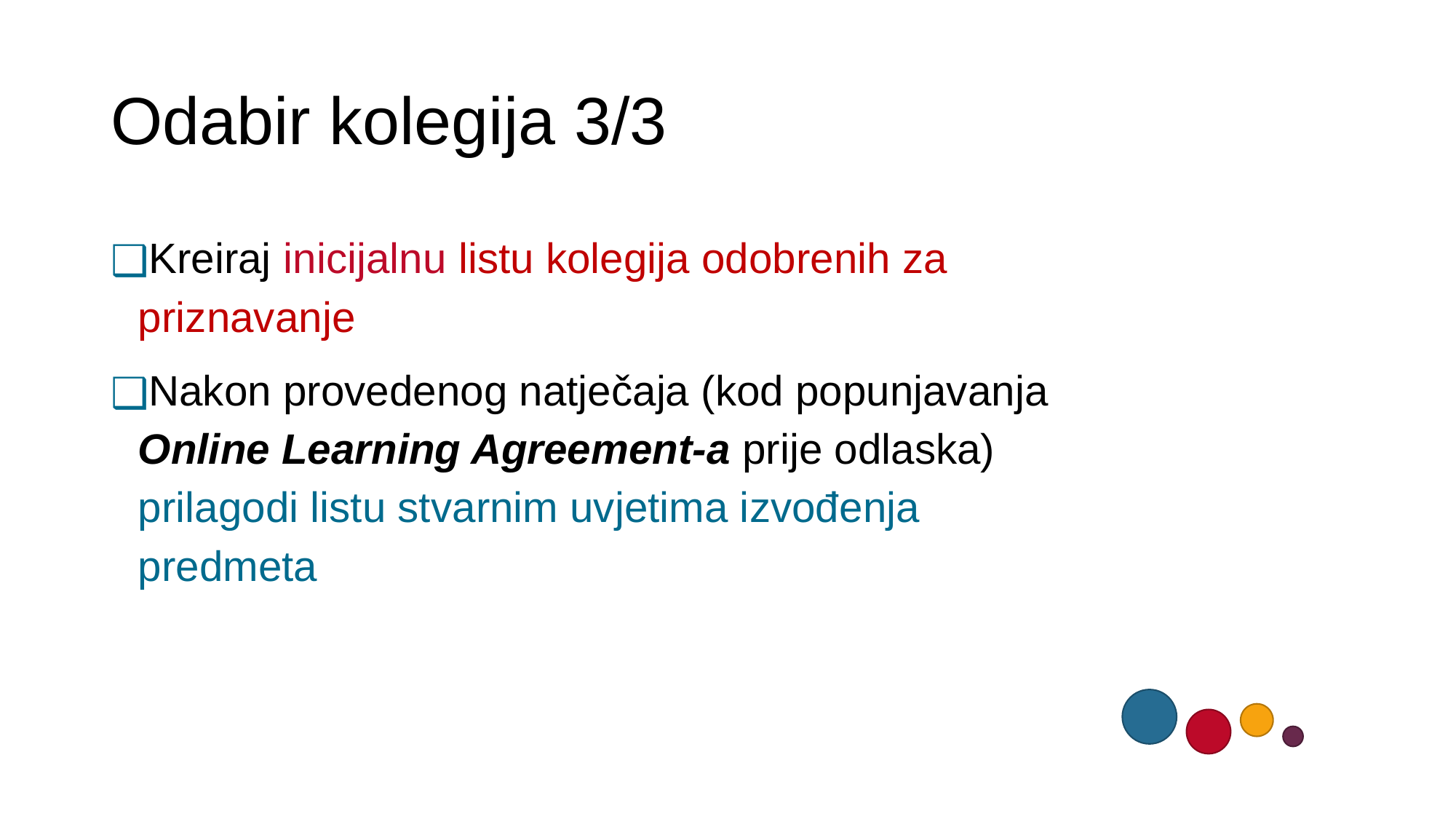

# Odabir kolegija 3/3
Kreiraj inicijalnu listu kolegija odobrenih za priznavanje
Nakon provedenog natječaja (kod popunjavanja Online Learning Agreement-a prije odlaska) prilagodi listu stvarnim uvjetima izvođenja predmeta